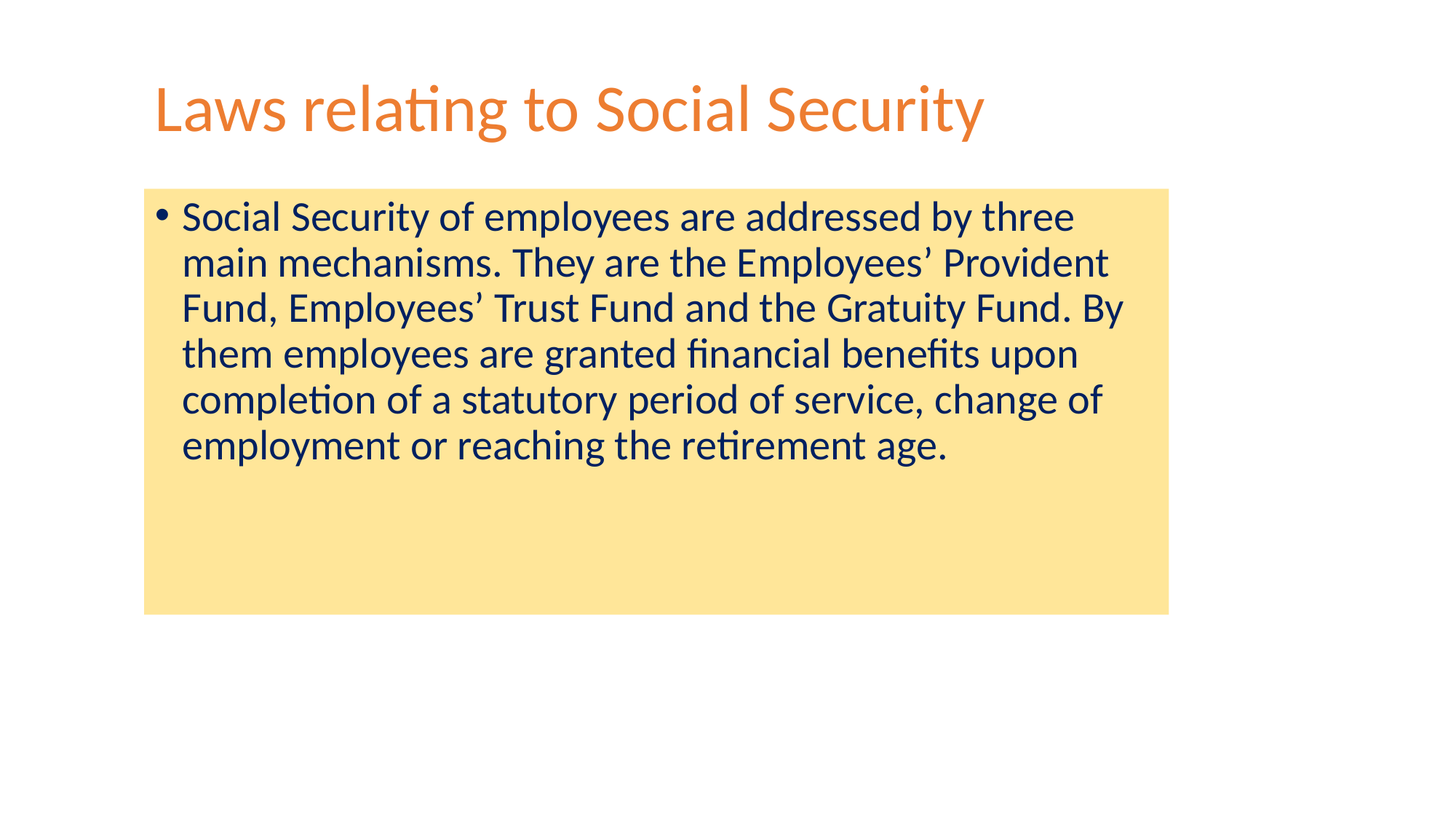

# Laws relating to Social Security
Social Security of employees are addressed by three main mechanisms. They are the Employees’ Provident Fund, Employees’ Trust Fund and the Gratuity Fund. By them employees are granted financial benefits upon completion of a statutory period of service, change of employment or reaching the retirement age.